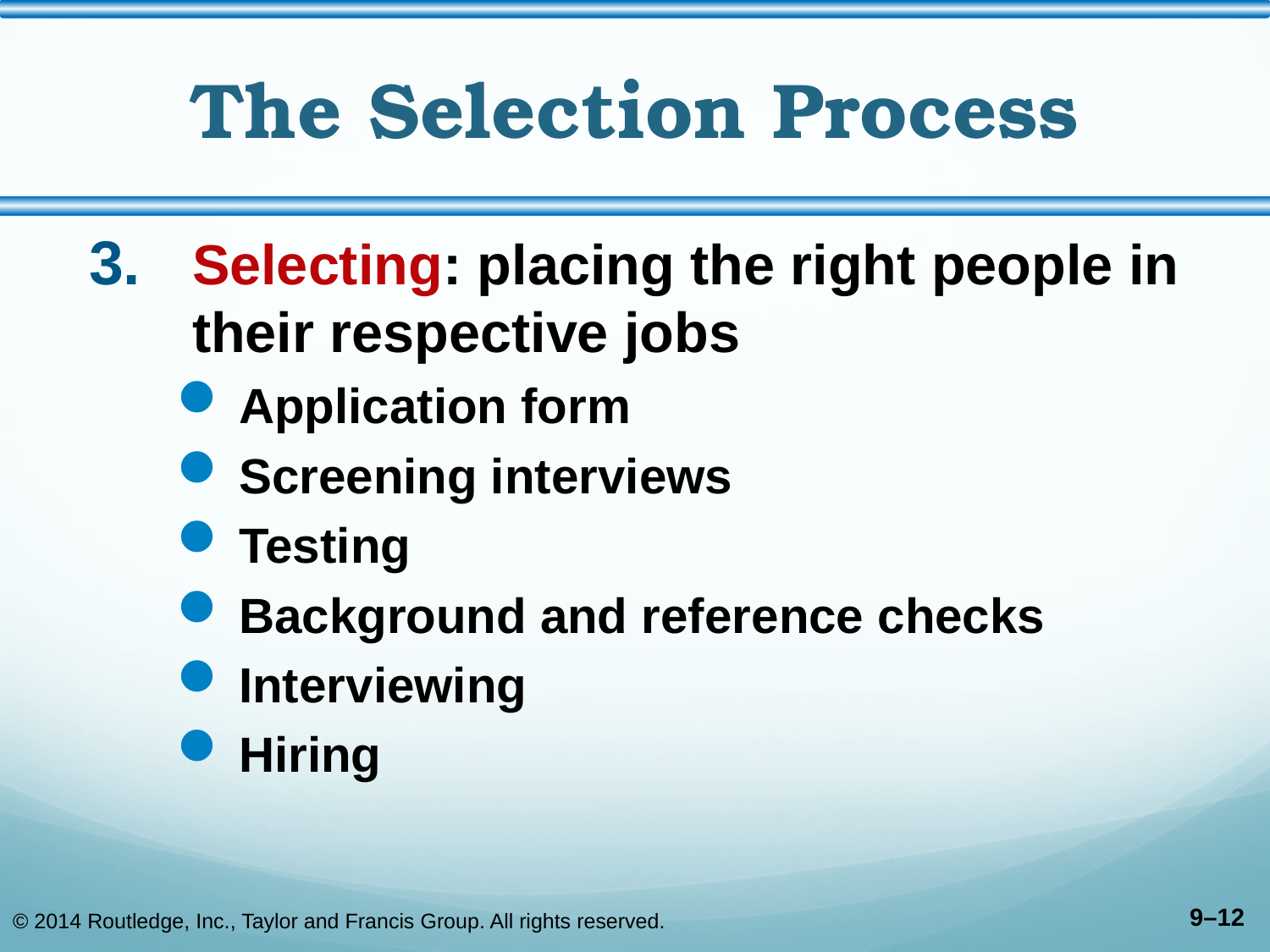

# The Selection Process
Selecting: placing the right people in their respective jobs
Application form
Screening interviews
Testing
Background and reference checks
Interviewing
Hiring
© 2014 Routledge, Inc., Taylor and Francis Group. All rights reserved.
9–12